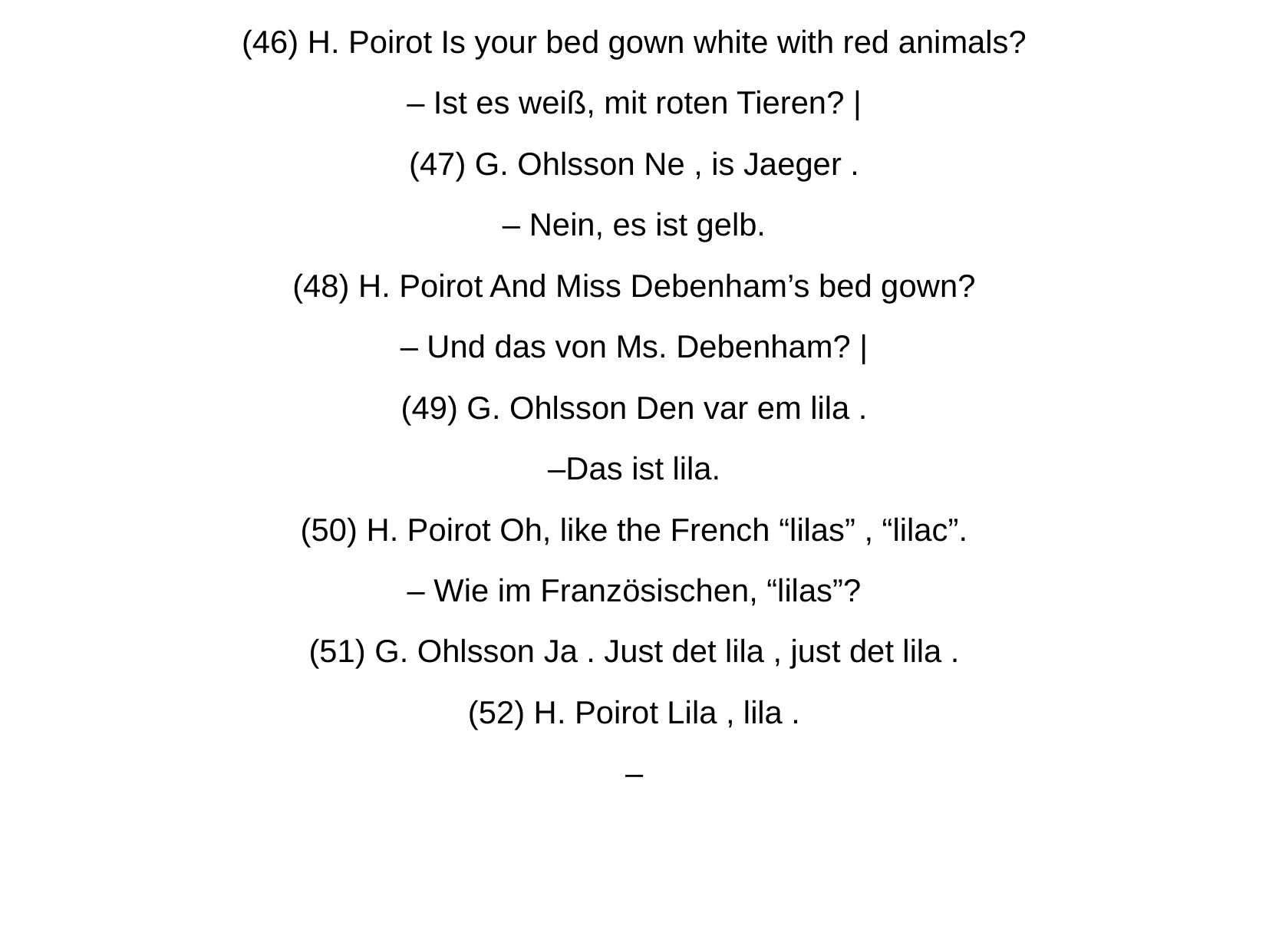

(46) H. Poirot Is your bed gown white with red animals?
– Ist es weiß, mit roten Tieren? |
(47) G. Ohlsson Ne , is Jaeger .
– Nein, es ist gelb.
(48) H. Poirot And Miss Debenham’s bed gown?
– Und das von Ms. Debenham? |
(49) G. Ohlsson Den var em lila .
–Das ist lila.
(50) H. Poirot Oh, like the French “lilas” , “lilac”.
– Wie im Französischen, “lilas”?
(51) G. Ohlsson Ja . Just det lila , just det lila .
(52) H. Poirot Lila , lila .
–